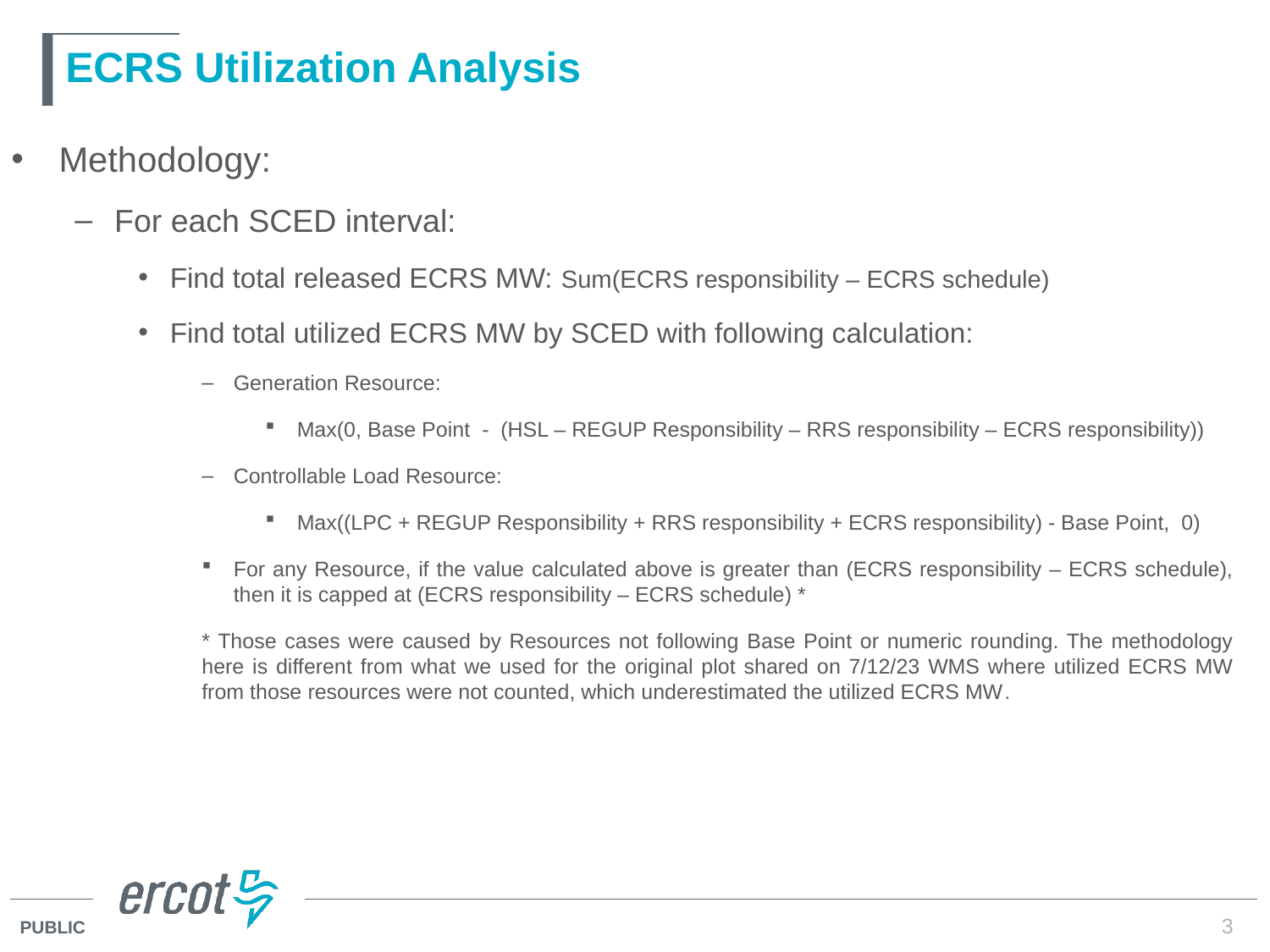

# ECRS Utilization Analysis
Methodology:
For each SCED interval:
Find total released ECRS MW: Sum(ECRS responsibility – ECRS schedule)
Find total utilized ECRS MW by SCED with following calculation:
Generation Resource:
Max(0, Base Point  -  (HSL – REGUP Responsibility – RRS responsibility – ECRS responsibility))
Controllable Load Resource:
Max((LPC + REGUP Responsibility + RRS responsibility + ECRS responsibility) - Base Point,  0)
For any Resource, if the value calculated above is greater than (ECRS responsibility – ECRS schedule), then it is capped at (ECRS responsibility – ECRS schedule) *
* Those cases were caused by Resources not following Base Point or numeric rounding. The methodology here is different from what we used for the original plot shared on 7/12/23 WMS where utilized ECRS MW from those resources were not counted, which underestimated the utilized ECRS MW.
3